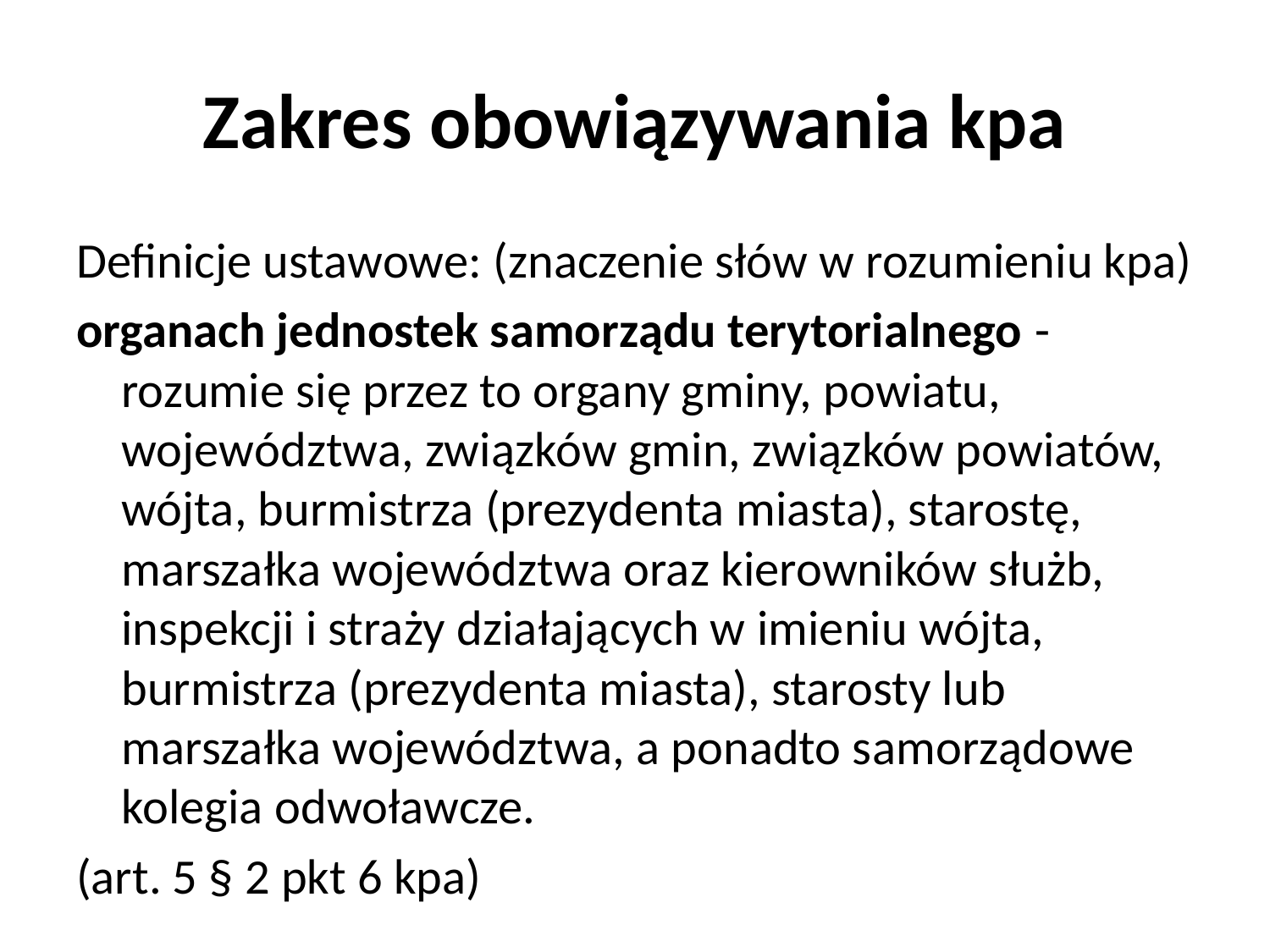

# Zakres obowiązywania kpa
Definicje ustawowe: (znaczenie słów w rozumieniu kpa)
organach jednostek samorządu terytorialnego - rozumie się przez to organy gminy, powiatu, województwa, związków gmin, związków powiatów, wójta, burmistrza (prezydenta miasta), starostę, marszałka województwa oraz kierowników służb, inspekcji i straży działających w imieniu wójta, burmistrza (prezydenta miasta), starosty lub marszałka województwa, a ponadto samorządowe kolegia odwoławcze.
(art. 5 § 2 pkt 6 kpa)